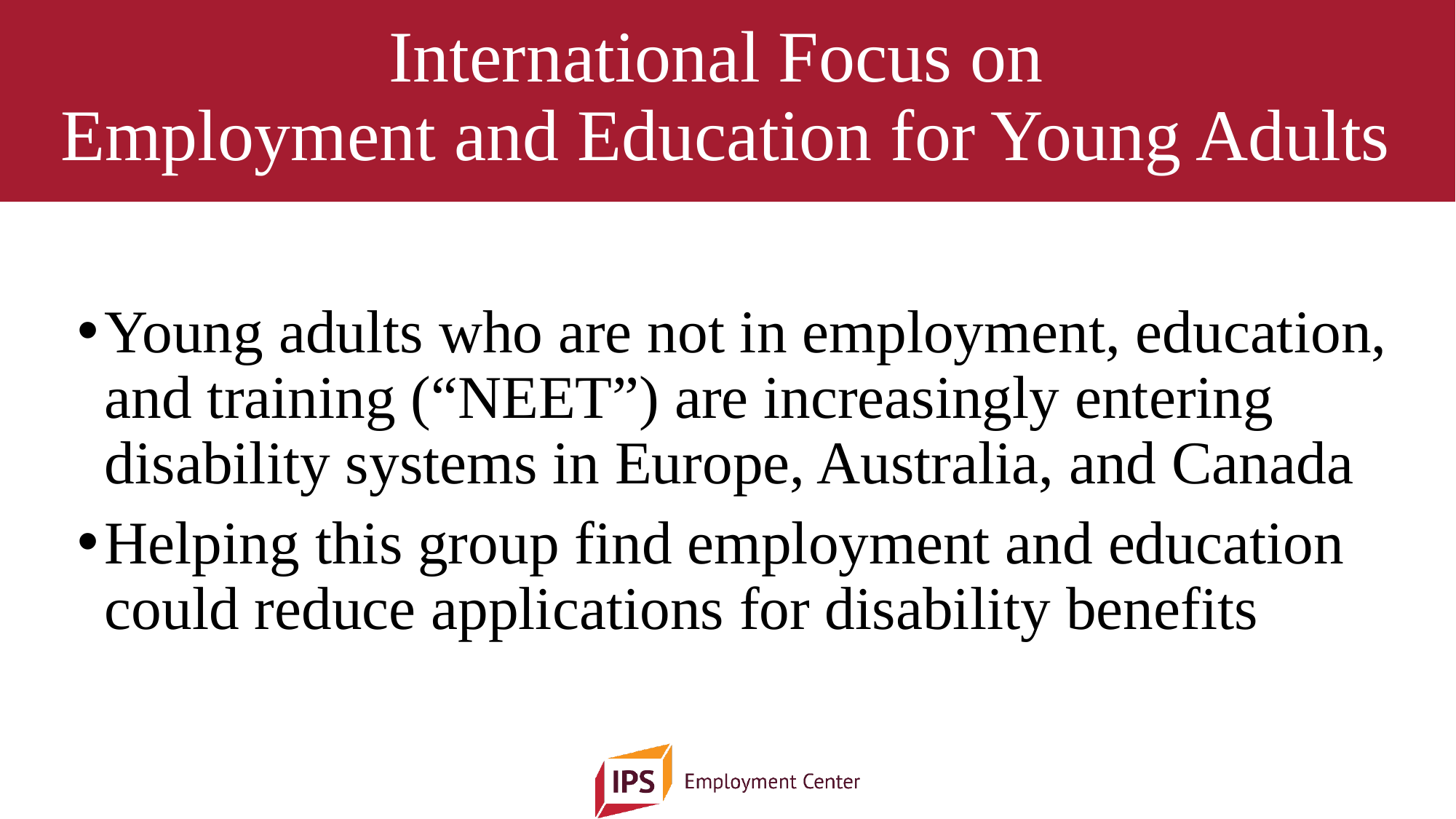

# International Focus on Employment and Education for Young Adults

Young adults who are not in employment, education, and training (“NEET”) are increasingly entering disability systems in Europe, Australia, and Canada
Helping this group find employment and education could reduce applications for disability benefits